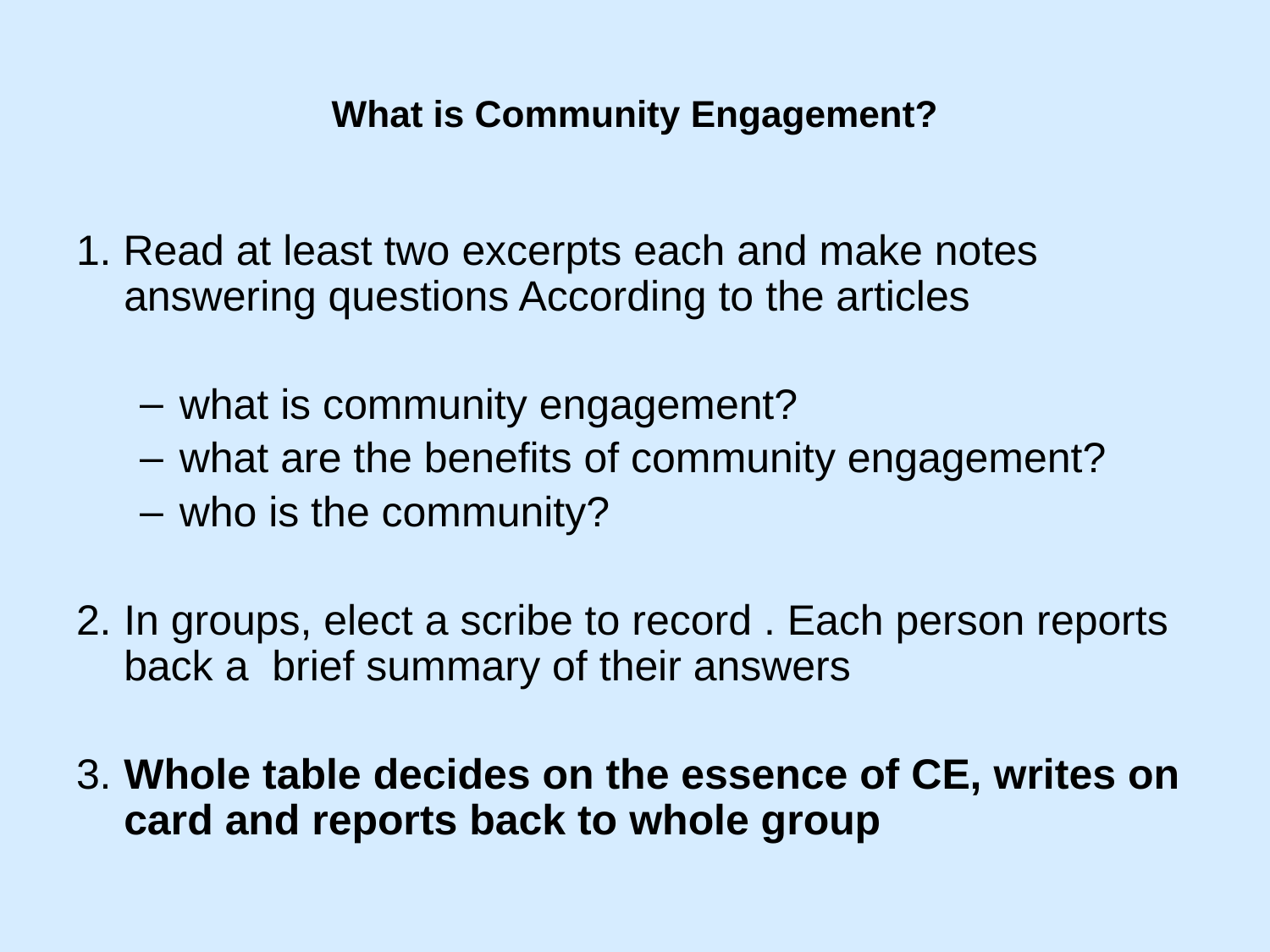

What is Community Engagement?
1. Read at least two excerpts each and make notes answering questions According to the articles

what is community engagement?
what are the benefits of community engagement?
who is the community?

In groups, elect a scribe to record . Each person reports back a  brief summary of their answers

3.	Whole table decides on the essence of CE, writes on card and reports back to whole group